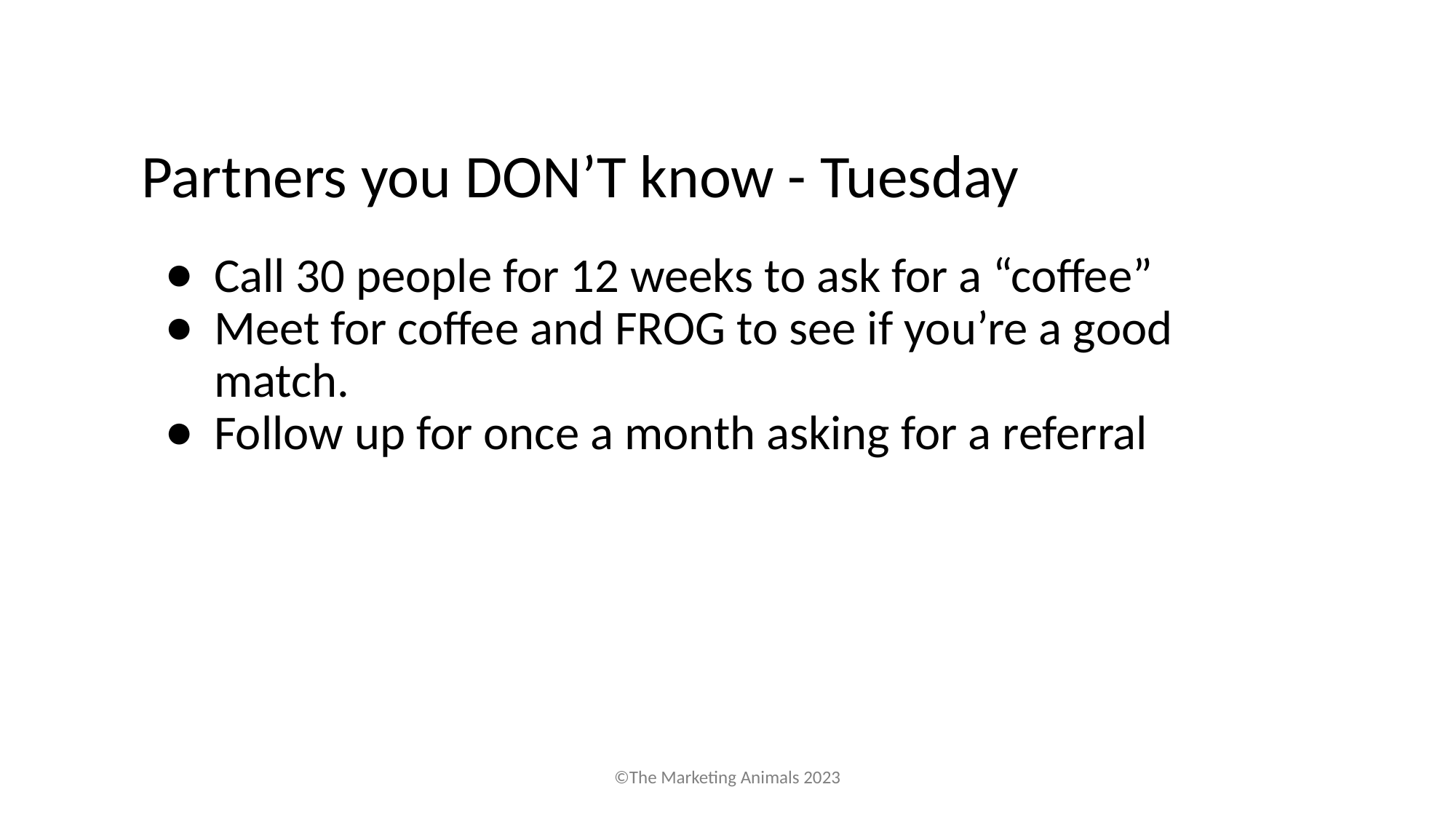

# Partners you DON’T know - Tuesday
Call 30 people for 12 weeks to ask for a “coffee”
Meet for coffee and FROG to see if you’re a good match.
Follow up for once a month asking for a referral

©The Marketing Animals 2023